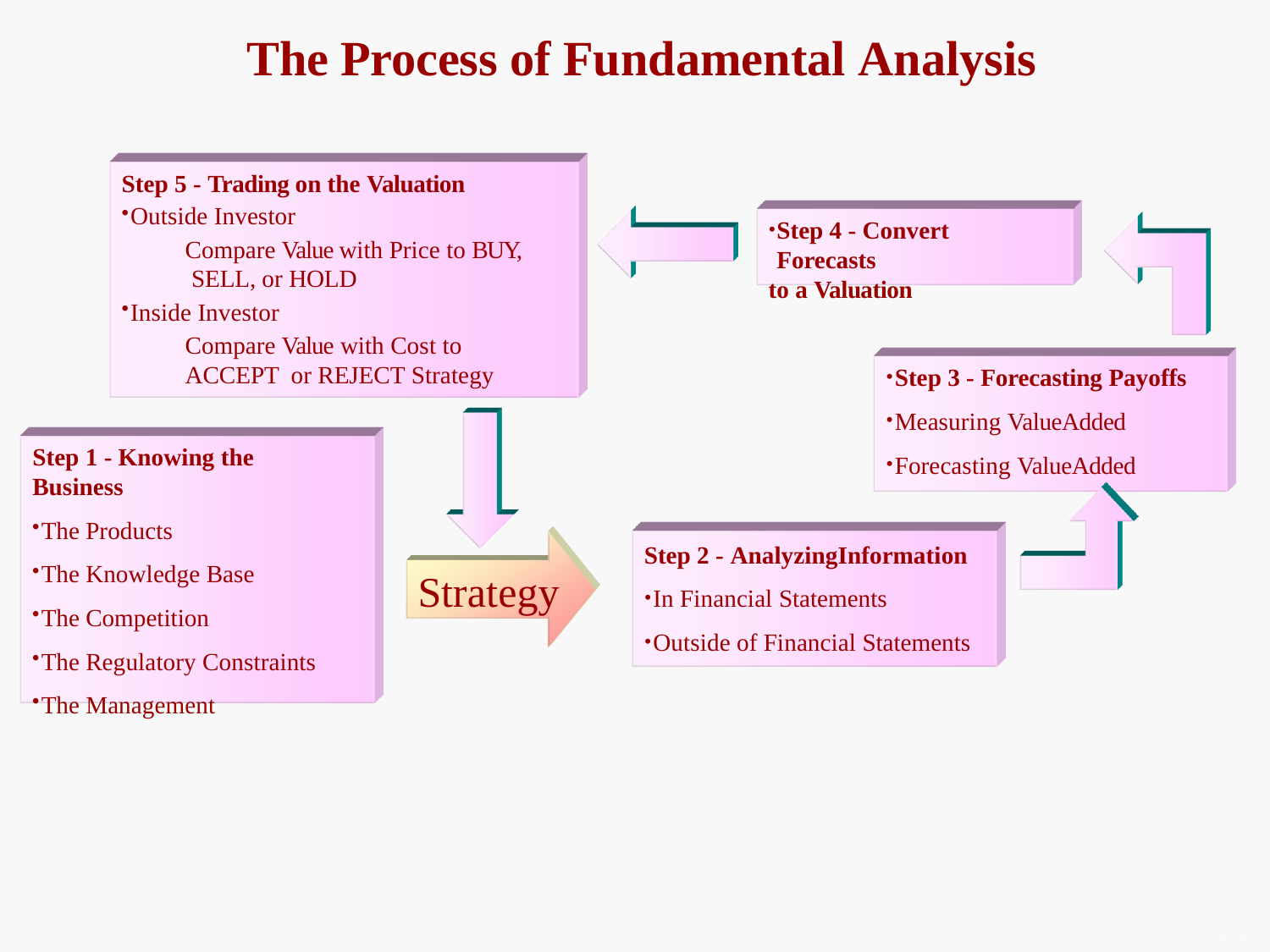

# The Process of Fundamental Analysis

Step 5 - Trading on the Valuation
Outside Investor
Compare Value with Price to BUY,  SELL, or HOLD
Inside Investor
Compare Value with Cost to ACCEPT  or REJECT Strategy

Step 4 - Convert Forecasts
to a Valuation
Step 3 - Forecasting Payoffs
Measuring ValueAdded
Forecasting ValueAdded

Step 2 - AnalyzingInformation
In Financial Statements
Outside of Financial Statements

Step 1 - Knowing the Business
The Products
The Knowledge Base
The Competition
The Regulatory Constraints
The Management

Strategy